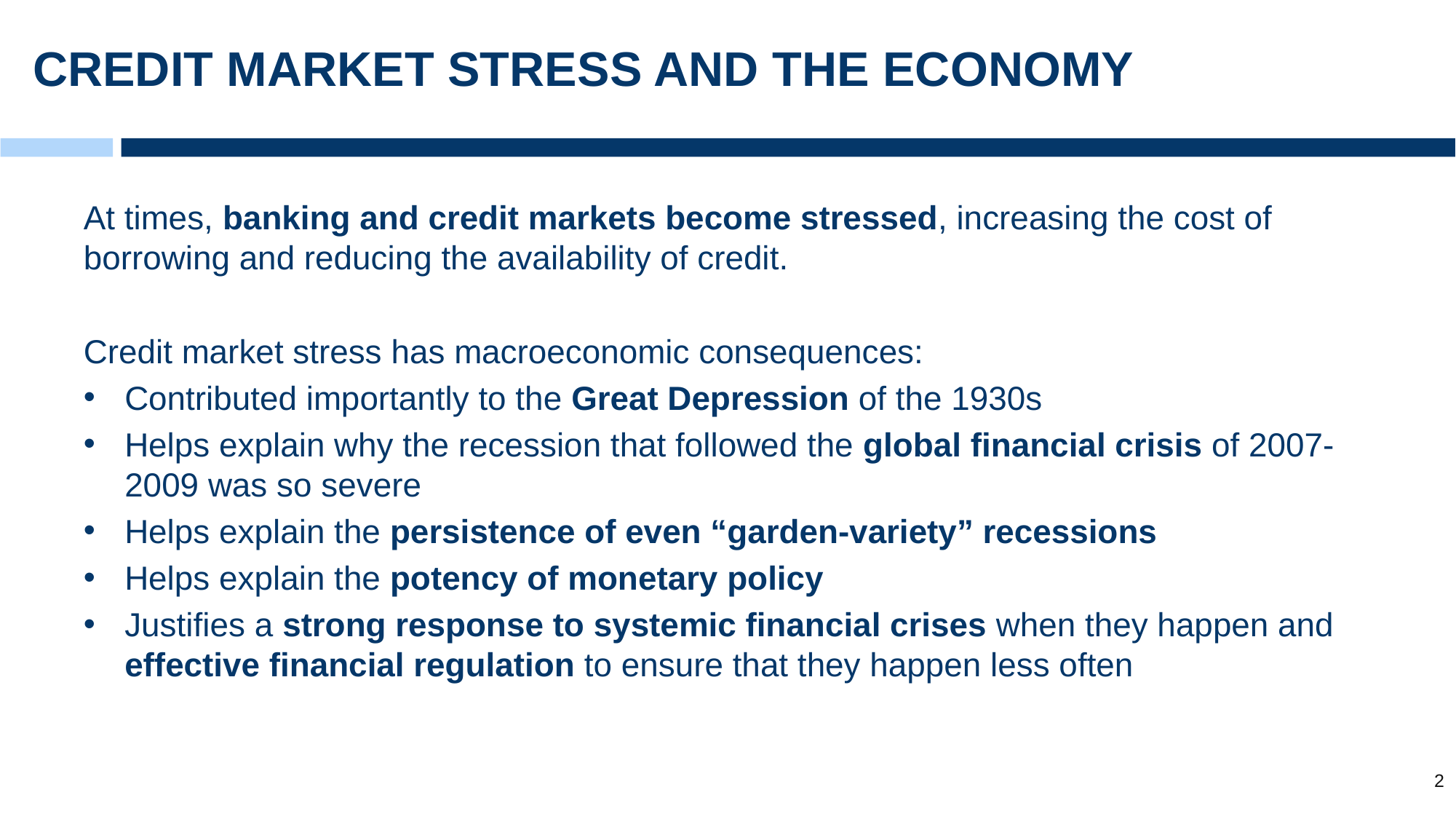

# CREDIT MARKET STRESS AND THE ECONOMY
At times, banking and credit markets become stressed, increasing the cost of borrowing and reducing the availability of credit.

Credit market stress has macroeconomic consequences:
Contributed importantly to the Great Depression of the 1930s
Helps explain why the recession that followed the global financial crisis of 2007-2009 was so severe
Helps explain the persistence of even “garden-variety” recessions
Helps explain the potency of monetary policy
Justifies a strong response to systemic financial crises when they happen and effective financial regulation to ensure that they happen less often

2